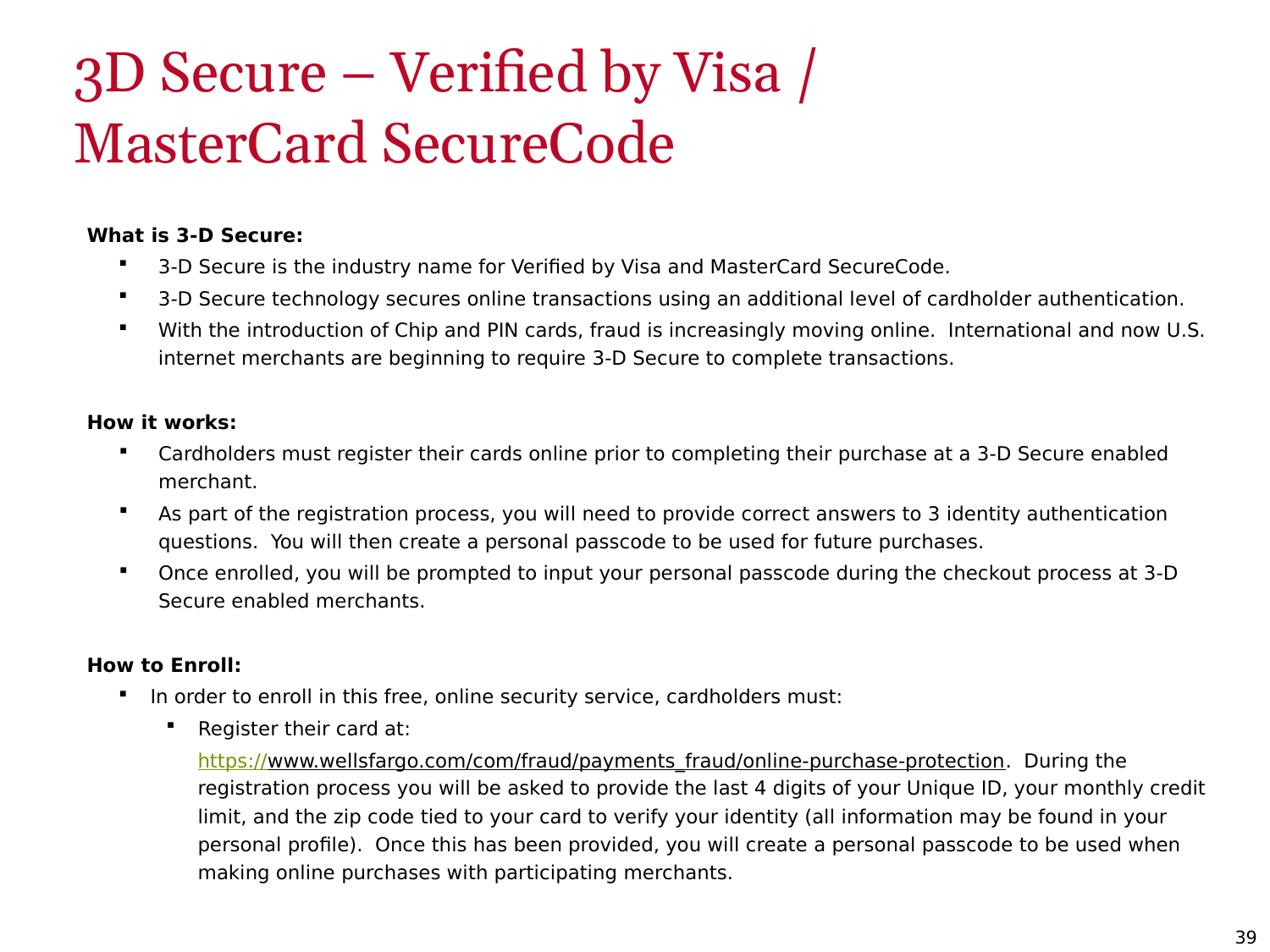

# 3D Secure – Verified by Visa / MasterCard SecureCode
What is 3-D Secure:
3-D Secure is the industry name for Verified by Visa and MasterCard SecureCode.
3-D Secure technology secures online transactions using an additional level of cardholder authentication.
With the introduction of Chip and PIN cards, fraud is increasingly moving online.  International and now U.S. internet merchants are beginning to require 3-D Secure to complete transactions.

How it works:
Cardholders must register their cards online prior to completing their purchase at a 3-D Secure enabled merchant.
As part of the registration process, you will need to provide correct answers to 3 identity authentication questions.  You will then create a personal passcode to be used for future purchases.
Once enrolled, you will be prompted to input your personal passcode during the checkout process at 3-D Secure enabled merchants.

How to Enroll:
In order to enroll in this free, online security service, cardholders must:
Register their card at:
https://www.wellsfargo.com/com/fraud/payments_fraud/online-purchase-protection.  During the registration process you will be asked to provide the last 4 digits of your Unique ID, your monthly credit limit, and the zip code tied to your card to verify your identity (all information may be found in your personal profile).  Once this has been provided, you will create a personal passcode to be used when making online purchases with participating merchants.

39